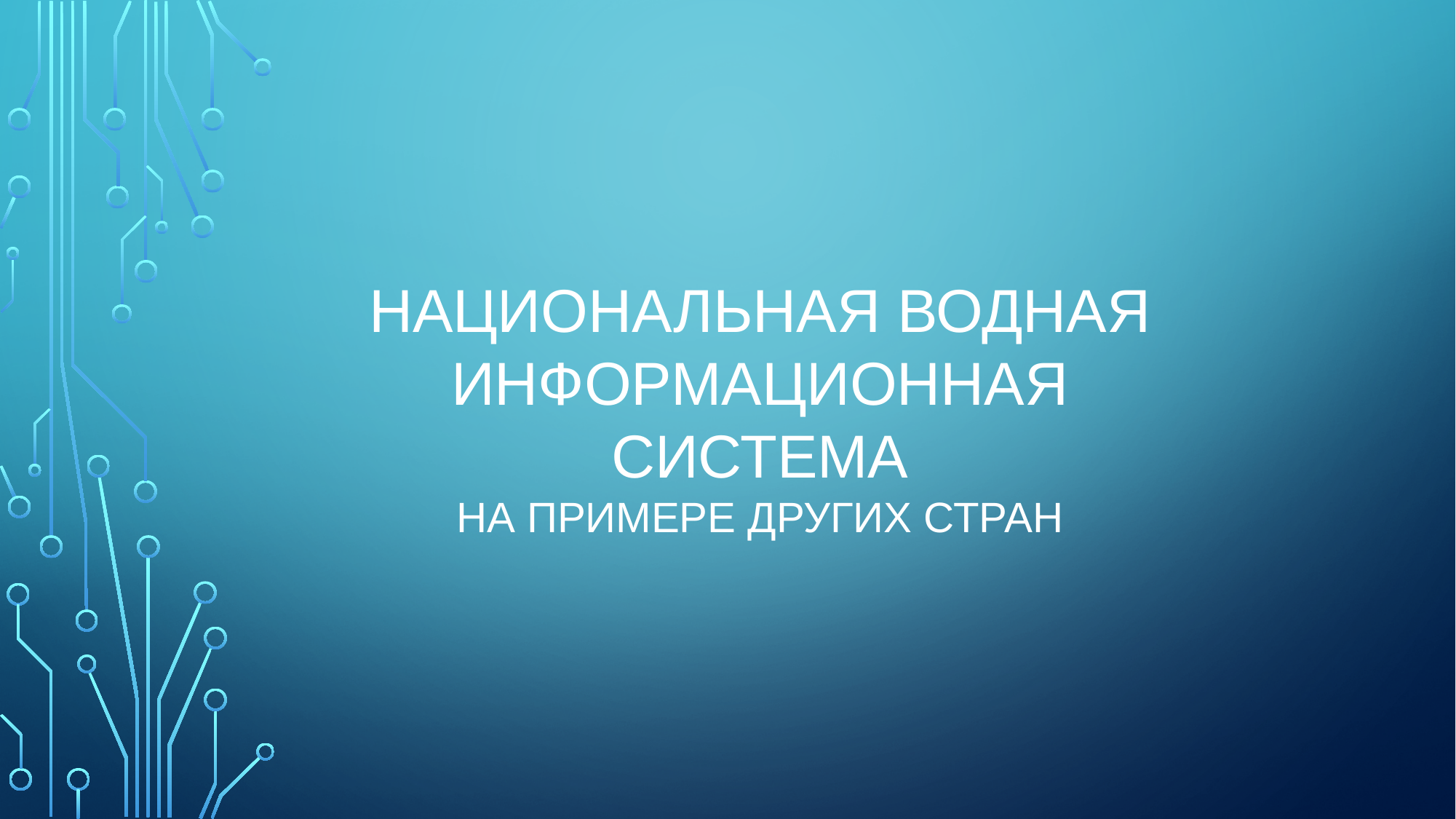

НАЦИОНАЛЬНАЯ ВОДНАЯ ИНФОРМАЦИОННАЯ СИСТЕМА
НА ПРИМЕРЕ ДРУГИХ СТРАН